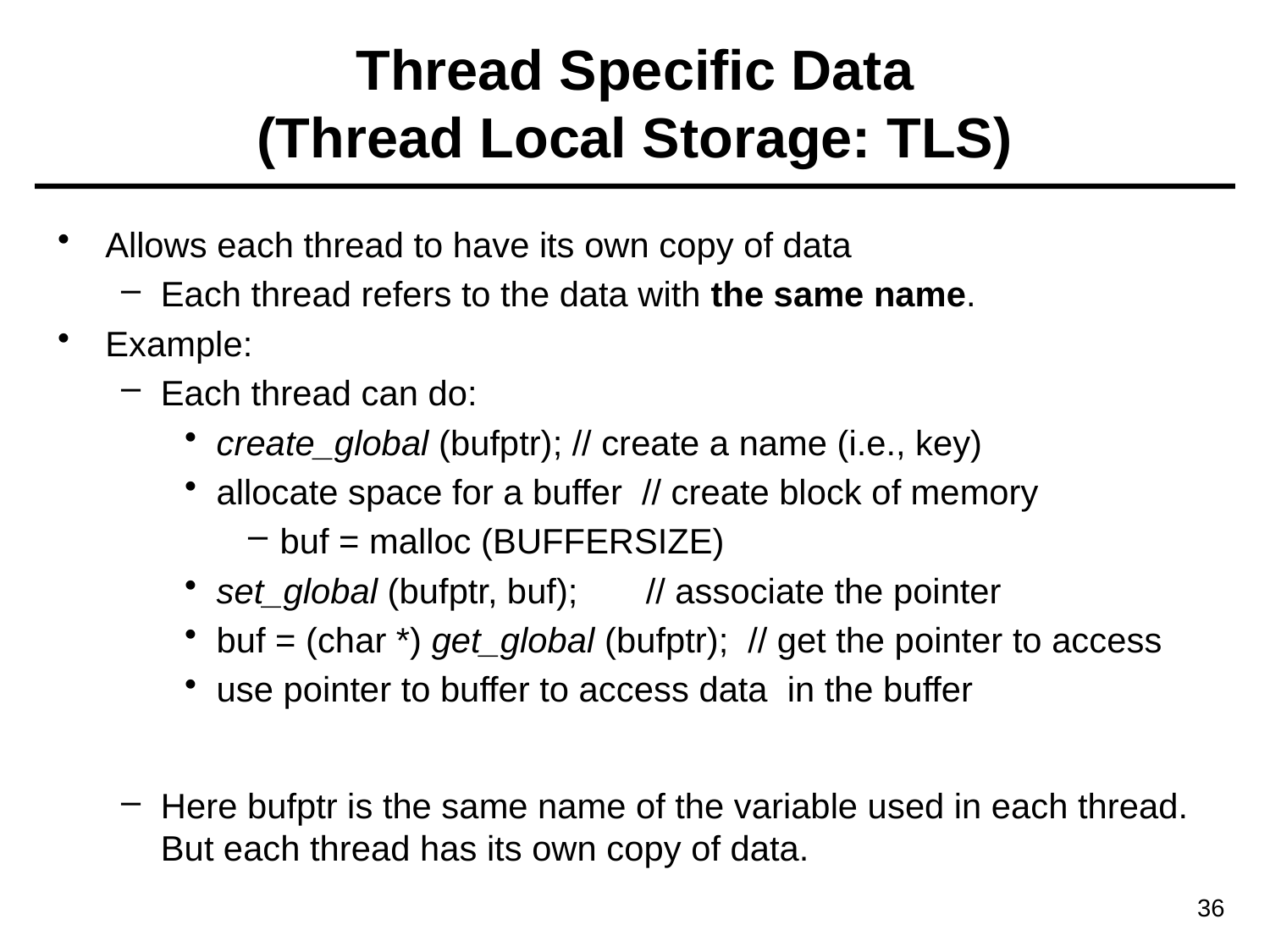

# Thread Specific Data (Thread Local Storage: TLS)
Allows each thread to have its own copy of data
Each thread refers to the data with the same name.
Example:
Each thread can do:
create_global (bufptr); // create a name (i.e., key)
allocate space for a buffer  // create block of memory
buf = malloc (BUFFERSIZE)
set_global (bufptr, buf);       // associate the pointer
buf = (char *) get_global (bufptr);  // get the pointer to access
use pointer to buffer to access data  in the buffer

Here bufptr is the same name of the variable used in each thread. But each thread has its own copy of data.

36